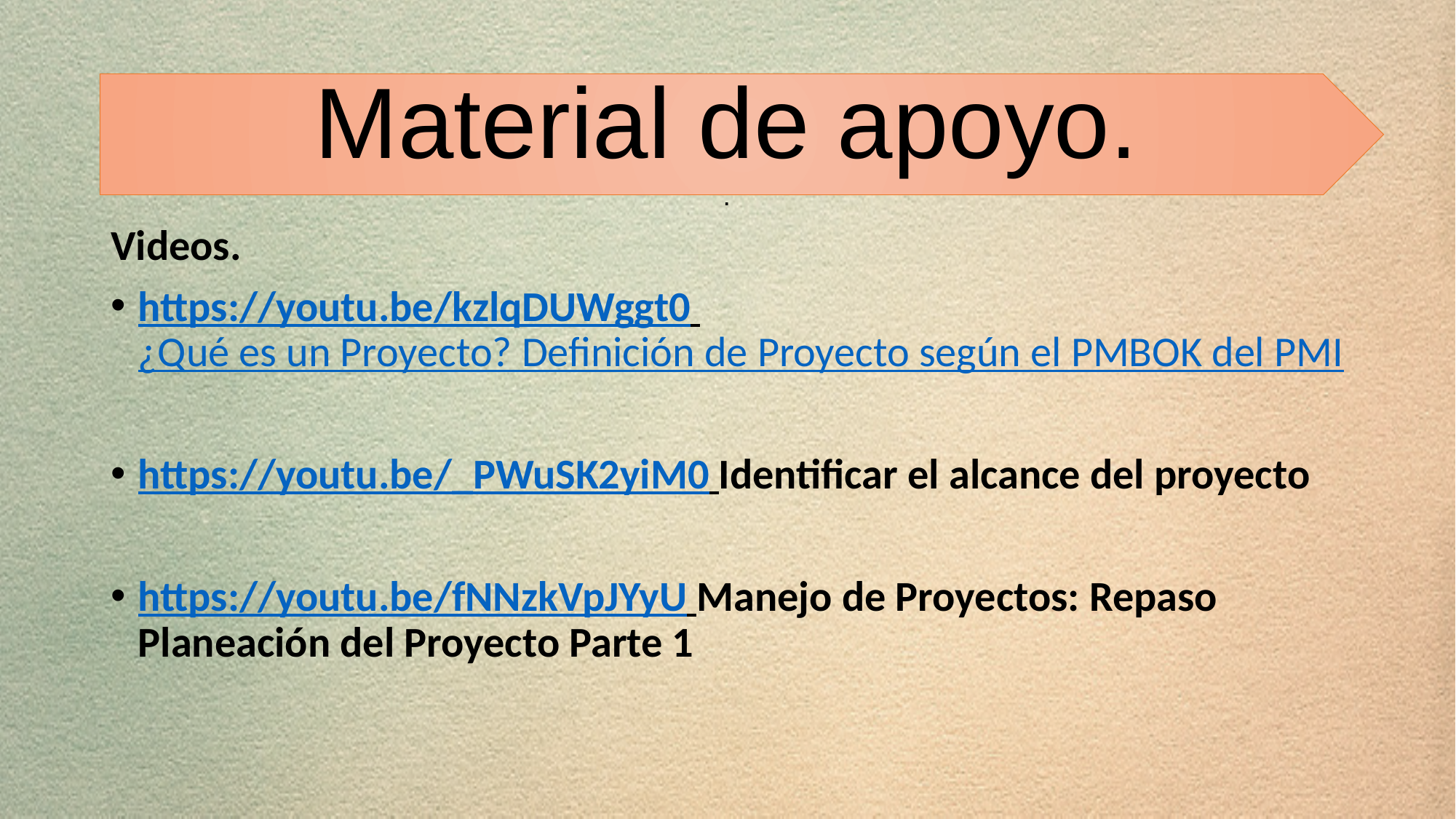

Material de apoyo.
.
Videos.
https://youtu.be/kzlqDUWggt0 ¿Qué es un Proyecto? Definición de Proyecto según el PMBOK del PMI

https://youtu.be/_PWuSK2yiM0 Identificar el alcance del proyecto

https://youtu.be/fNNzkVpJYyU Manejo de Proyectos: Repaso Planeación del Proyecto Parte 1